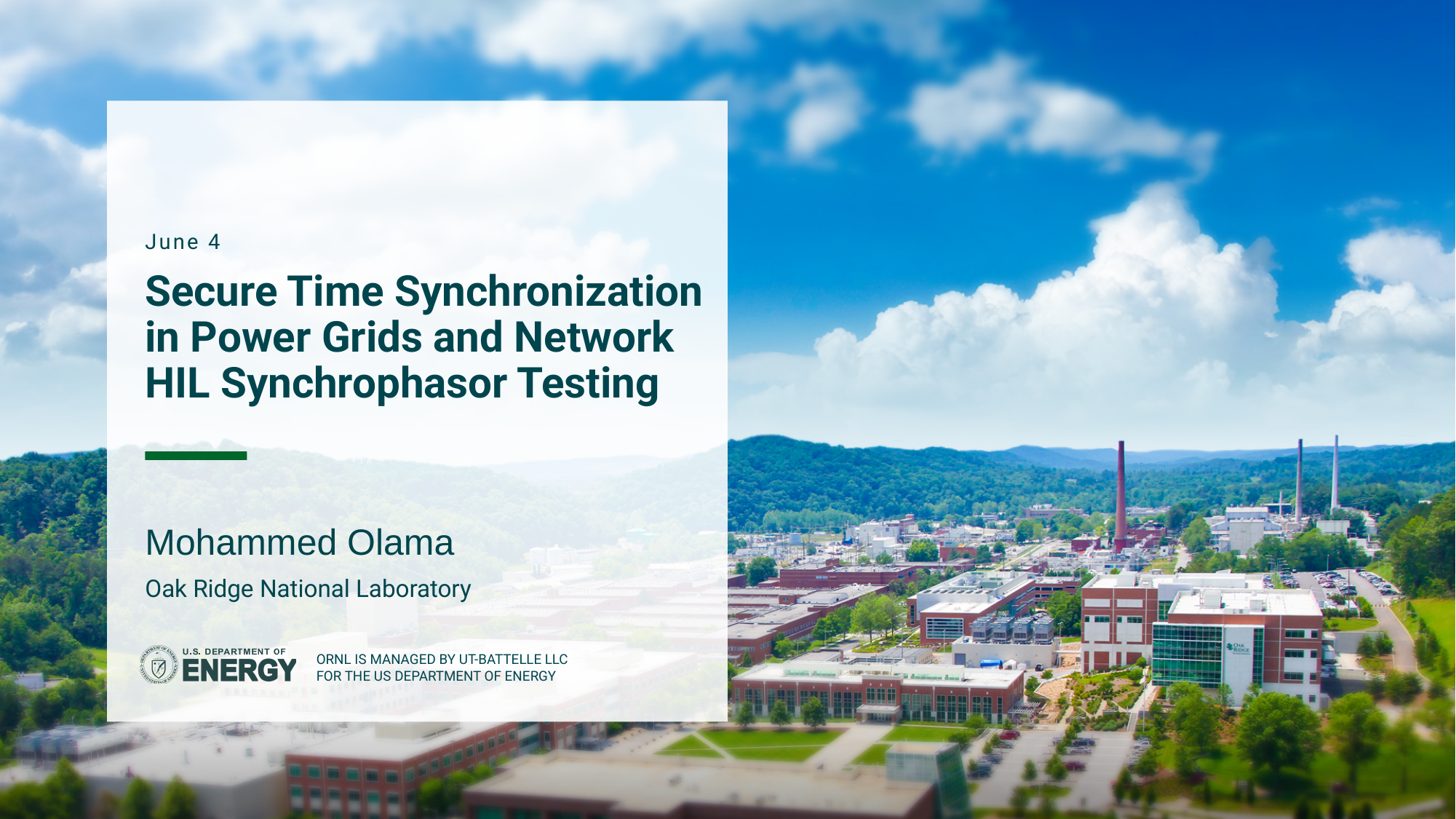

June 4
# Secure Time Synchronization in Power Grids and Network HIL Synchrophasor Testing

Mohammed Olama
Oak Ridge National Laboratory